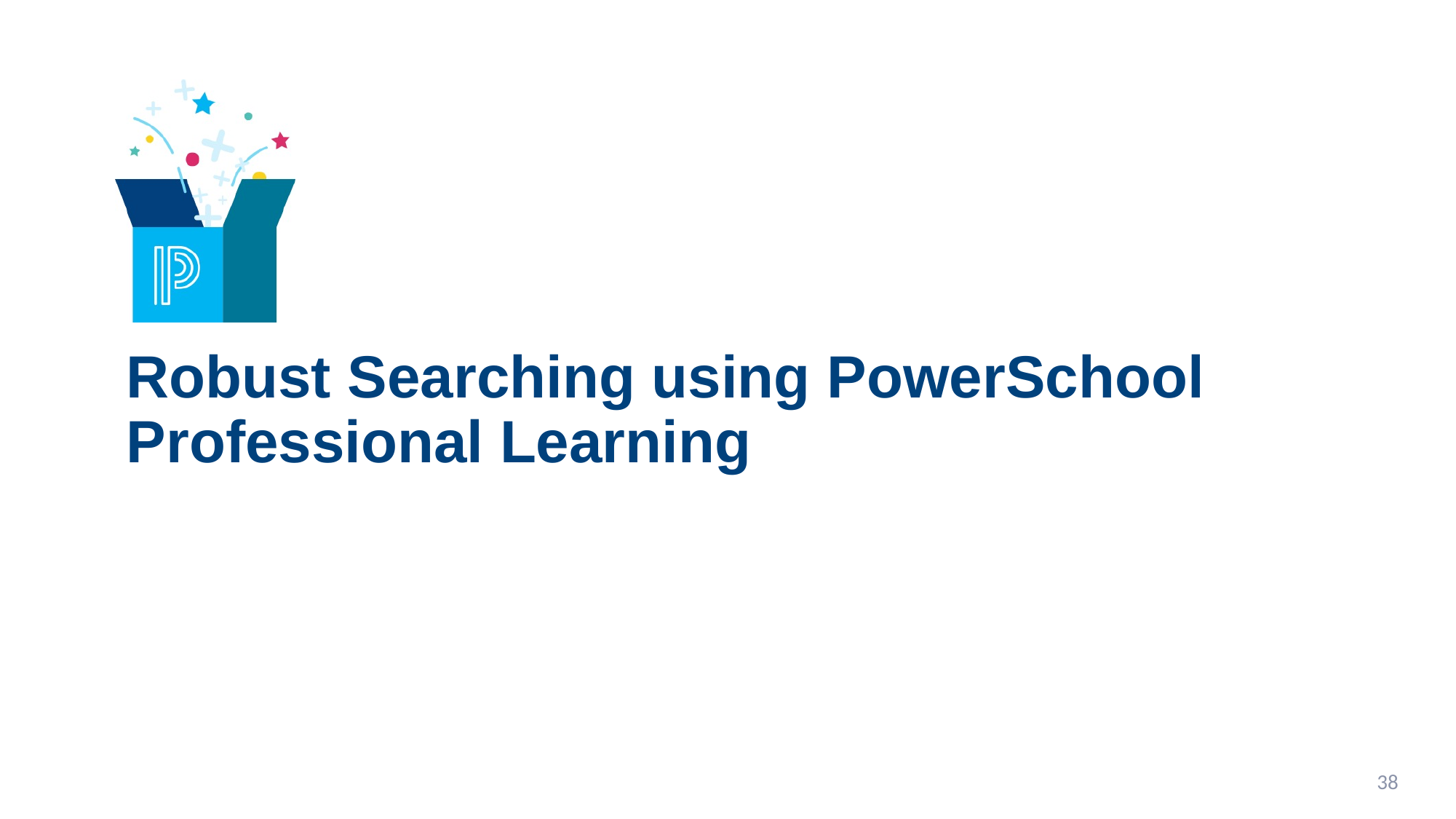

# Robust Searching using PowerSchool Professional Learning
38